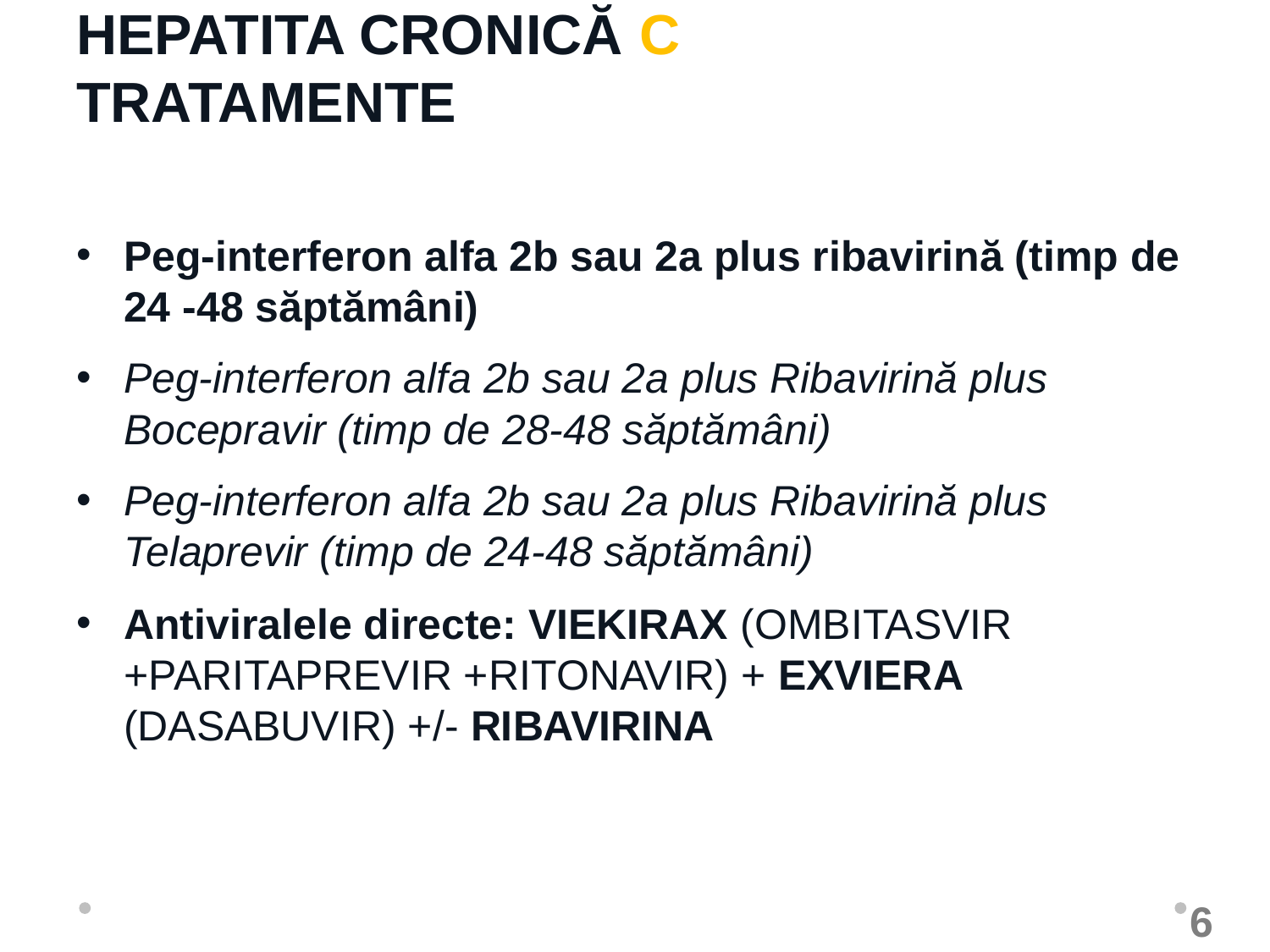

# HEPATITA CRONICĂ C TRATAMENTE
Peg-interferon alfa 2b sau 2a plus ribavirină (timp de 24 -48 săptămâni)
Peg-interferon alfa 2b sau 2a plus Ribavirină plus Bocepravir (timp de 28-48 săptămâni)
Peg-interferon alfa 2b sau 2a plus Ribavirină plus Telaprevir (timp de 24-48 săptămâni)
Antiviralele directe: VIEKIRAX (OMBITASVIR +PARITAPREVIR +RITONAVIR) + EXVIERA (DASABUVIR) +/- RIBAVIRINA
6